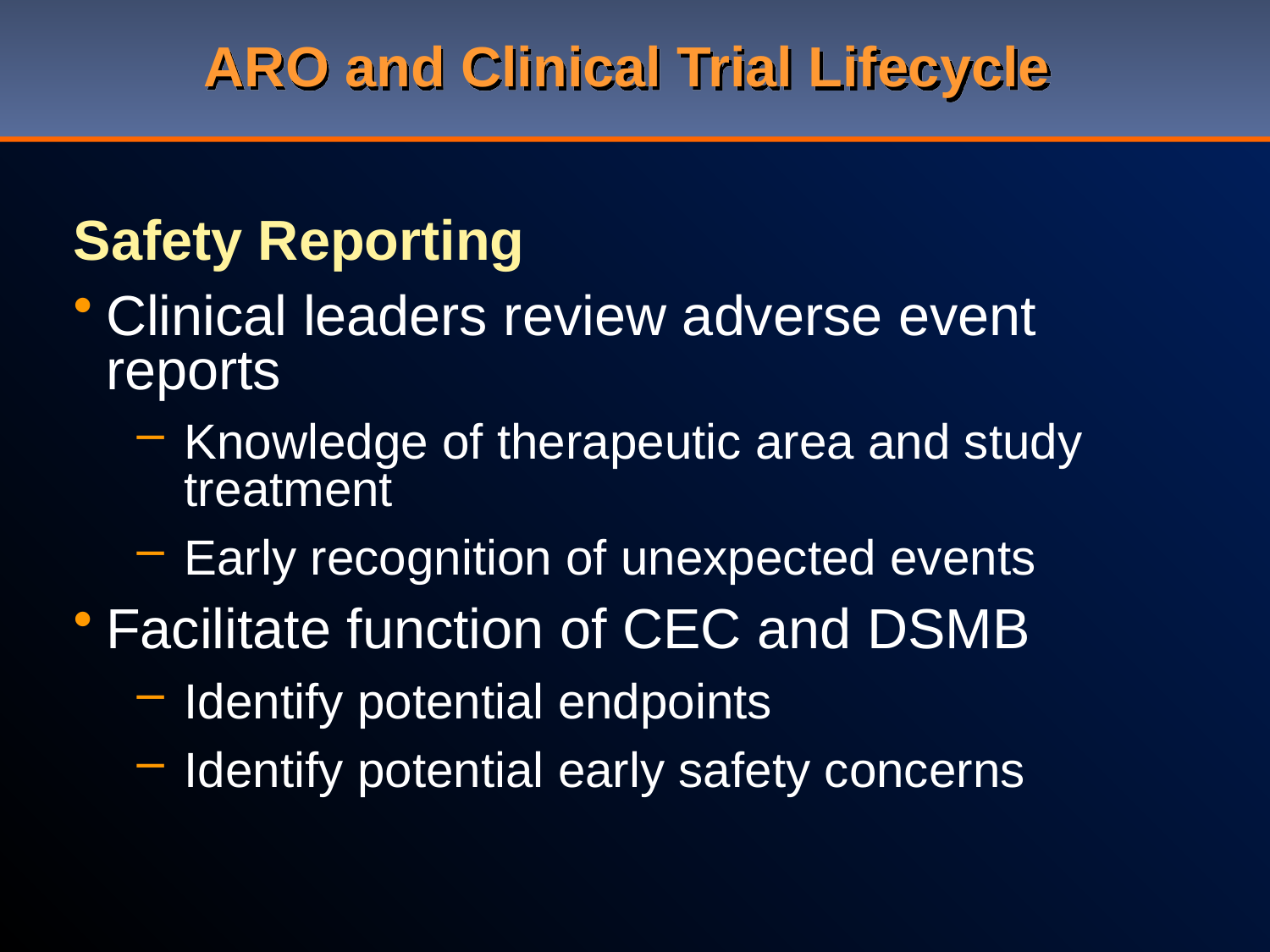

# ARO and Clinical Trial Lifecycle
Safety Reporting
Clinical leaders review adverse event reports
Knowledge of therapeutic area and study treatment
Early recognition of unexpected events
Facilitate function of CEC and DSMB
Identify potential endpoints
Identify potential early safety concerns